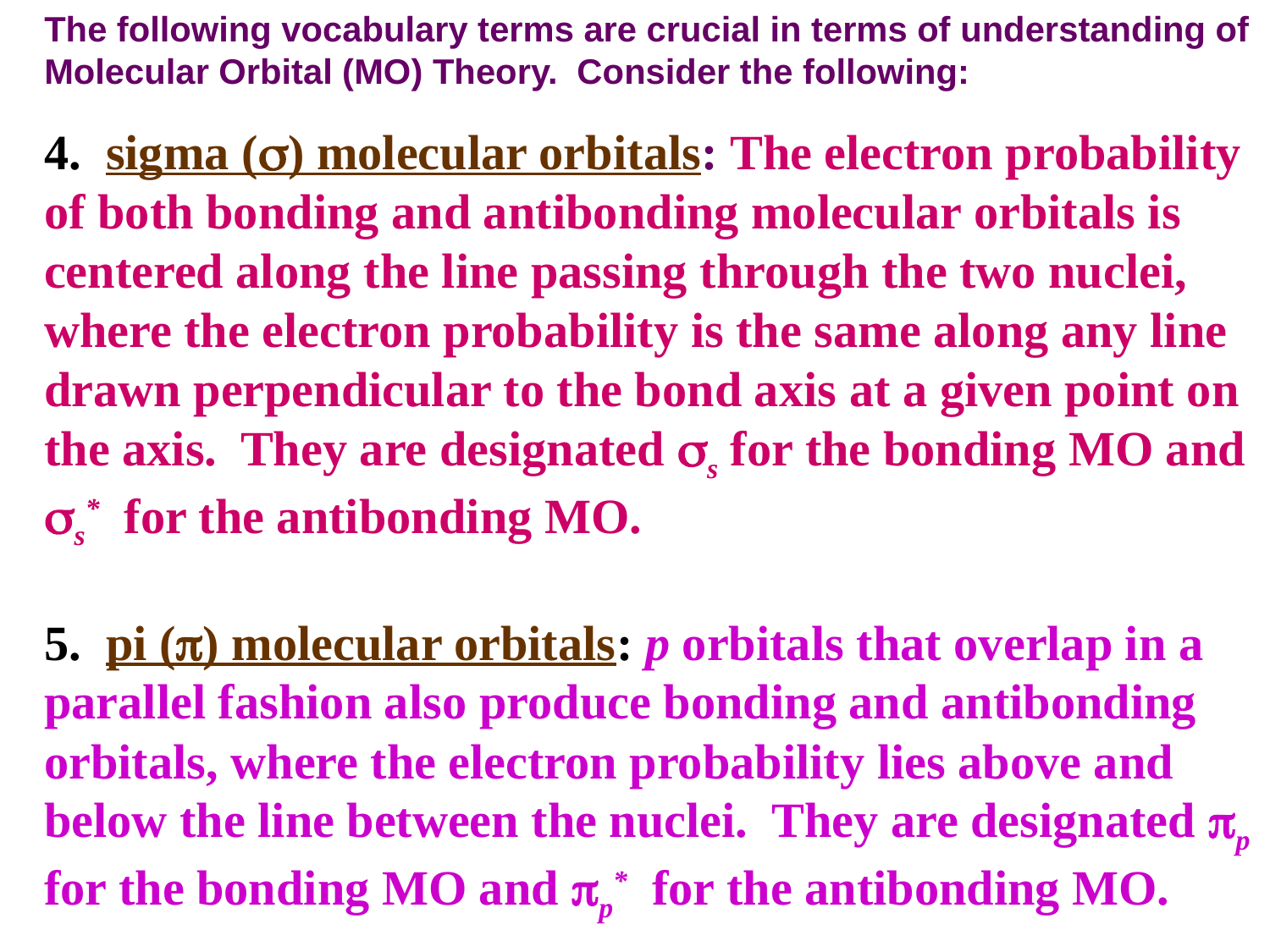

The following vocabulary terms are crucial in terms of understanding of Molecular Orbital (MO) Theory.  Consider the following:

4.  sigma (σ) molecular orbitals: The electron probability of both bonding and antibonding molecular orbitals is centered along the line passing through the two nuclei, where the electron probability is the same along any line drawn perpendicular to the bond axis at a given point on the axis.  They are designated σs for the bonding MO and σs*  for the antibonding MO.

5.  pi (π) molecular orbitals: p orbitals that overlap in a parallel fashion also produce bonding and antibonding orbitals, where the electron probability lies above and below the line between the nuclei.  They are designated πp for the bonding MO and πp*  for the antibonding MO.